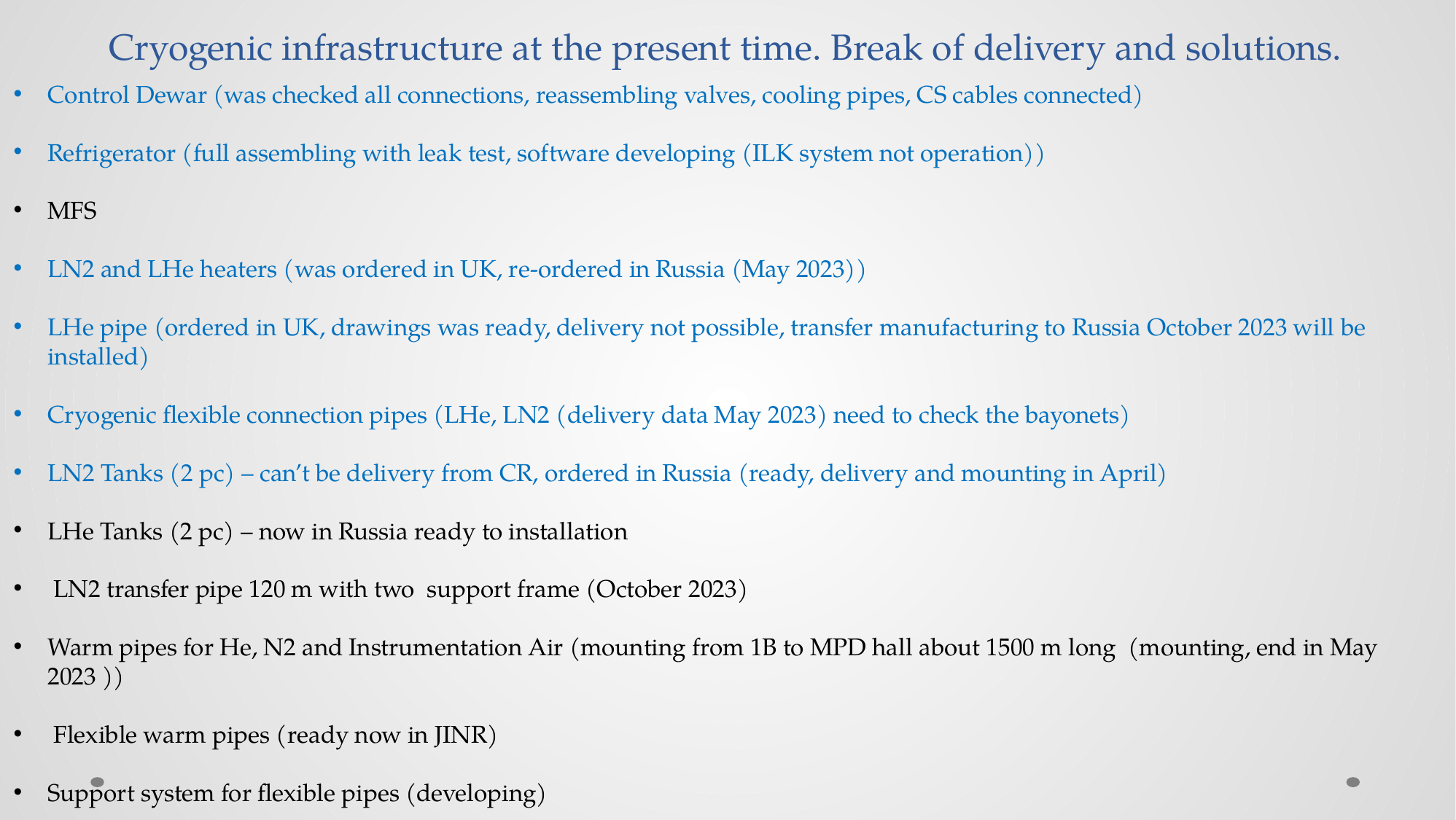

# Cryogenic infrastructure at the present time. Break of delivery and solutions.
Control Dewar (was checked all connections, reassembling valves, cooling pipes, CS cables connected)

Refrigerator (full assembling with leak test, software developing (ILK system not operation))

MFS

LN2 and LHe heaters (was ordered in UK, re-ordered in Russia (May 2023))

LHe pipe (ordered in UK, drawings was ready, delivery not possible, transfer manufacturing to Russia October 2023 will be installed)

Cryogenic flexible connection pipes (LHe, LN2 (delivery data May 2023) need to check the bayonets)

LN2 Tanks (2 pc) – can’t be delivery from CR, ordered in Russia (ready, delivery and mounting in April)

LHe Tanks (2 pc) – now in Russia ready to installation

 LN2 transfer pipe 120 m with two  support frame (October 2023)

Warm pipes for He, N2 and Instrumentation Air (mounting from 1B to MPD hall about 1500 m long  (mounting, end in May 2023 ))

 Flexible warm pipes (ready now in JINR)

Support system for flexible pipes (developing)